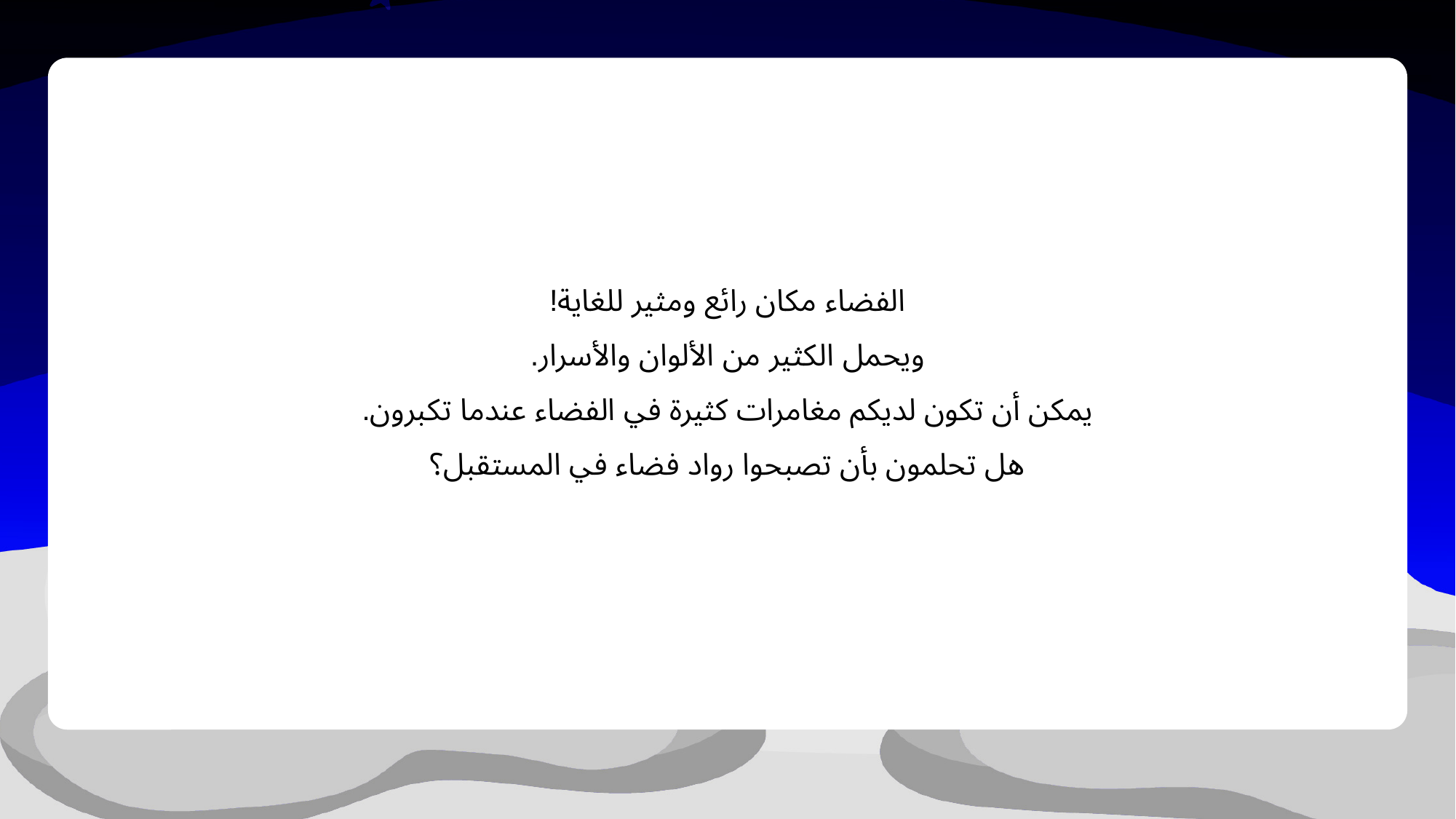

الفضاء مكان رائع ومثير للغاية!
ويحمل الكثير من الألوان والأسرار.
يمكن أن تكون لديكم مغامرات كثيرة في الفضاء عندما تكبرون.
هل تحلمون بأن تصبحوا رواد فضاء في المستقبل؟